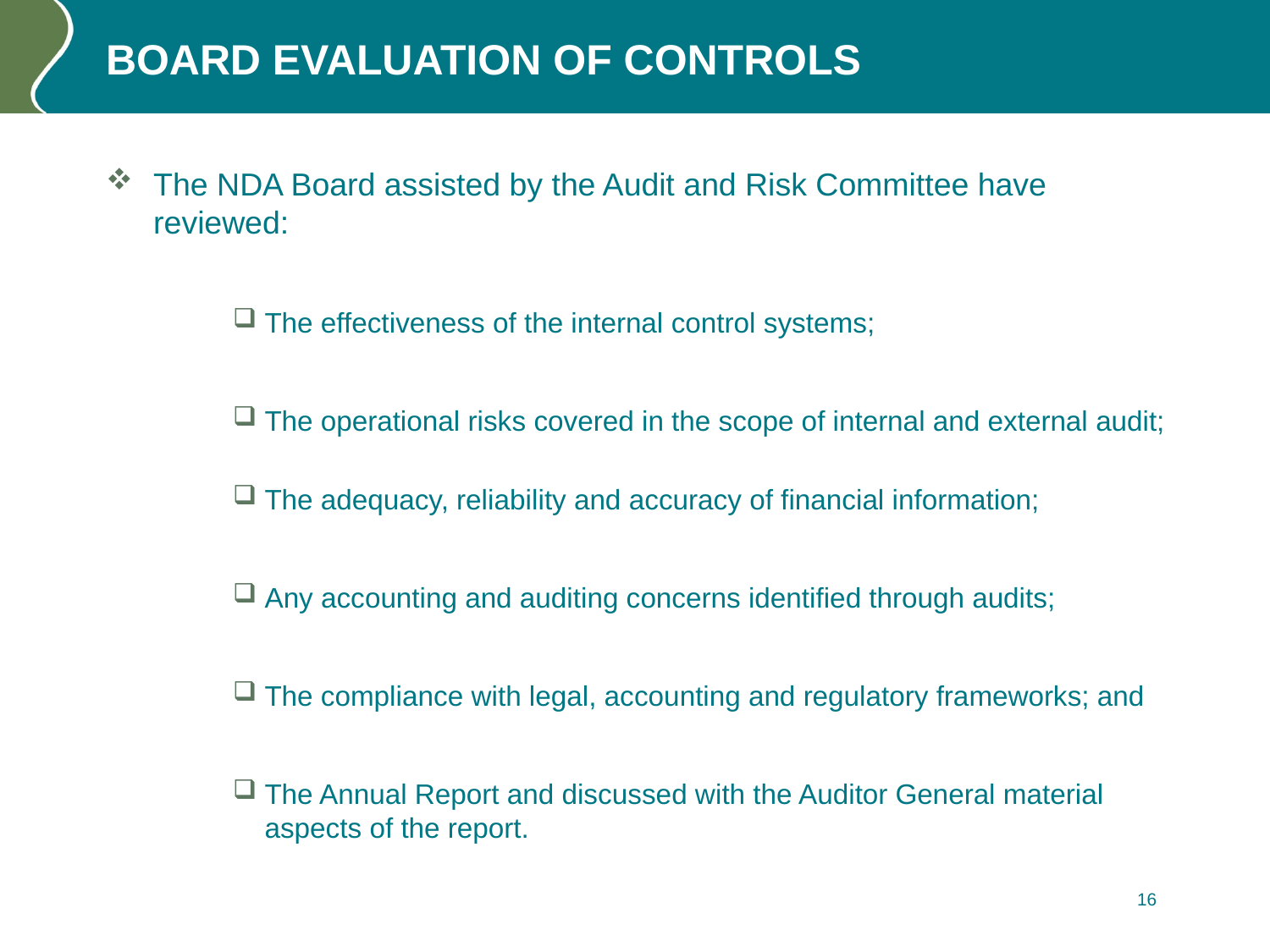

# BOARD EVALUATION OF CONTROLS
The NDA Board assisted by the Audit and Risk Committee have reviewed:

The effectiveness of the internal control systems;

The operational risks covered in the scope of internal and external audit;

The adequacy, reliability and accuracy of financial information;

Any accounting and auditing concerns identified through audits;

The compliance with legal, accounting and regulatory frameworks; and

The Annual Report and discussed with the Auditor General material aspects of the report.

16